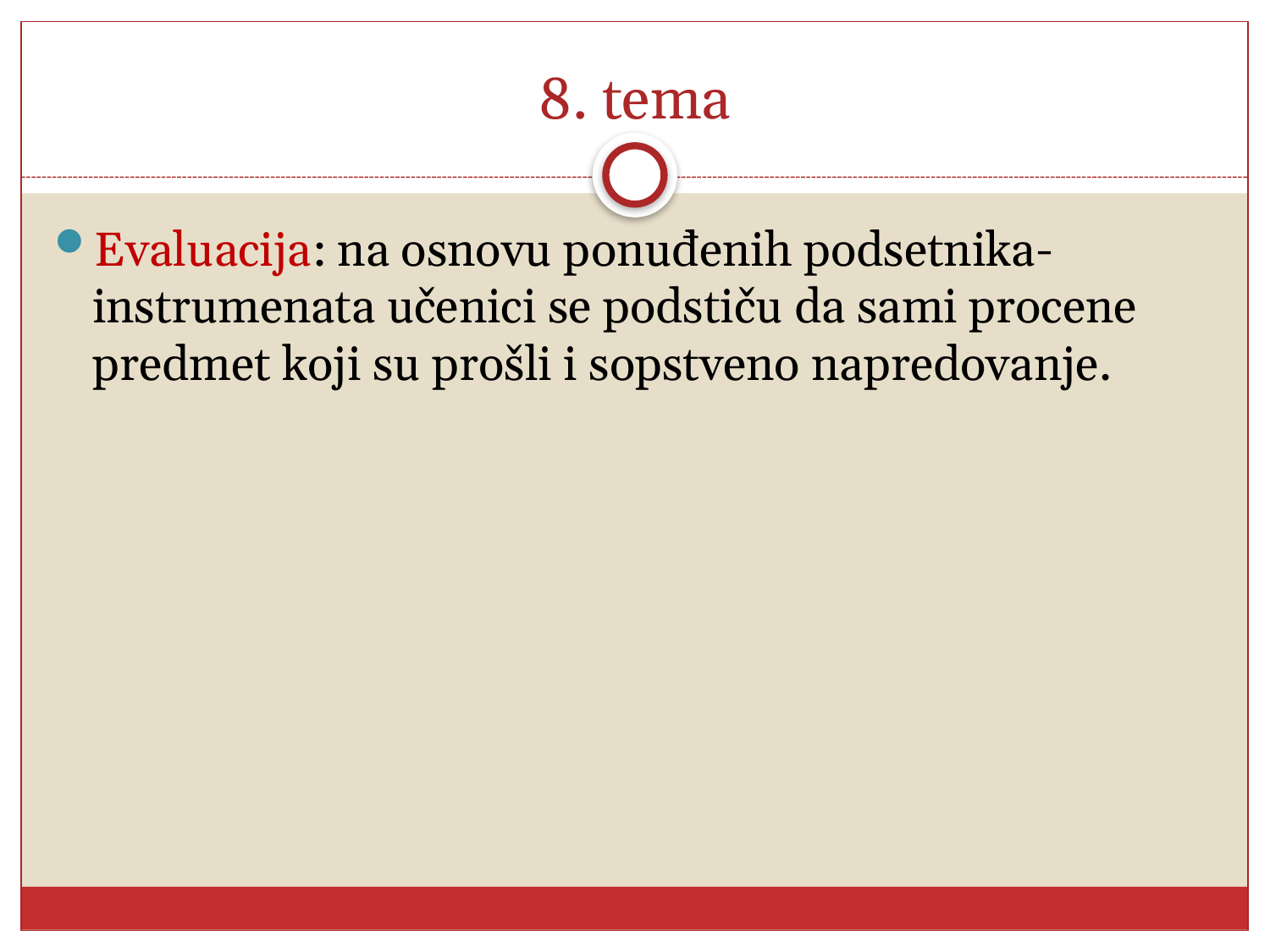

# 8. tema
Evaluacija: na osnovu ponuđenih podsetnika- instrumenata učenici se podstiču da sami procene predmet koji su prošli i sopstveno napredovanje.